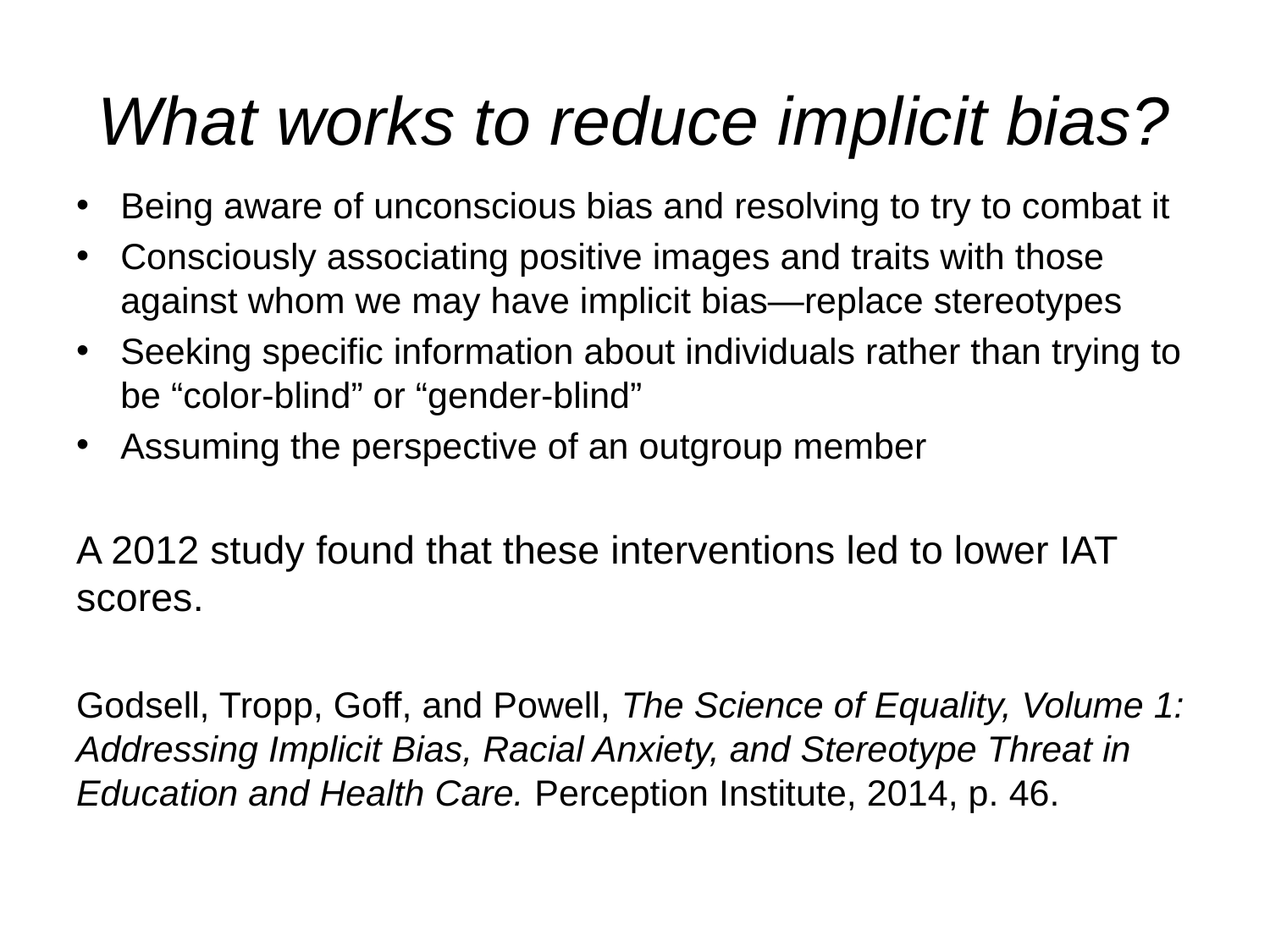

# What works to reduce implicit bias?
Being aware of unconscious bias and resolving to try to combat it
Consciously associating positive images and traits with those against whom we may have implicit bias—replace stereotypes
Seeking specific information about individuals rather than trying to be “color-blind” or “gender-blind”
Assuming the perspective of an outgroup member

A 2012 study found that these interventions led to lower IAT scores.

Godsell, Tropp, Goff, and Powell, The Science of Equality, Volume 1: Addressing Implicit Bias, Racial Anxiety, and Stereotype Threat in Education and Health Care. Perception Institute, 2014, p. 46.